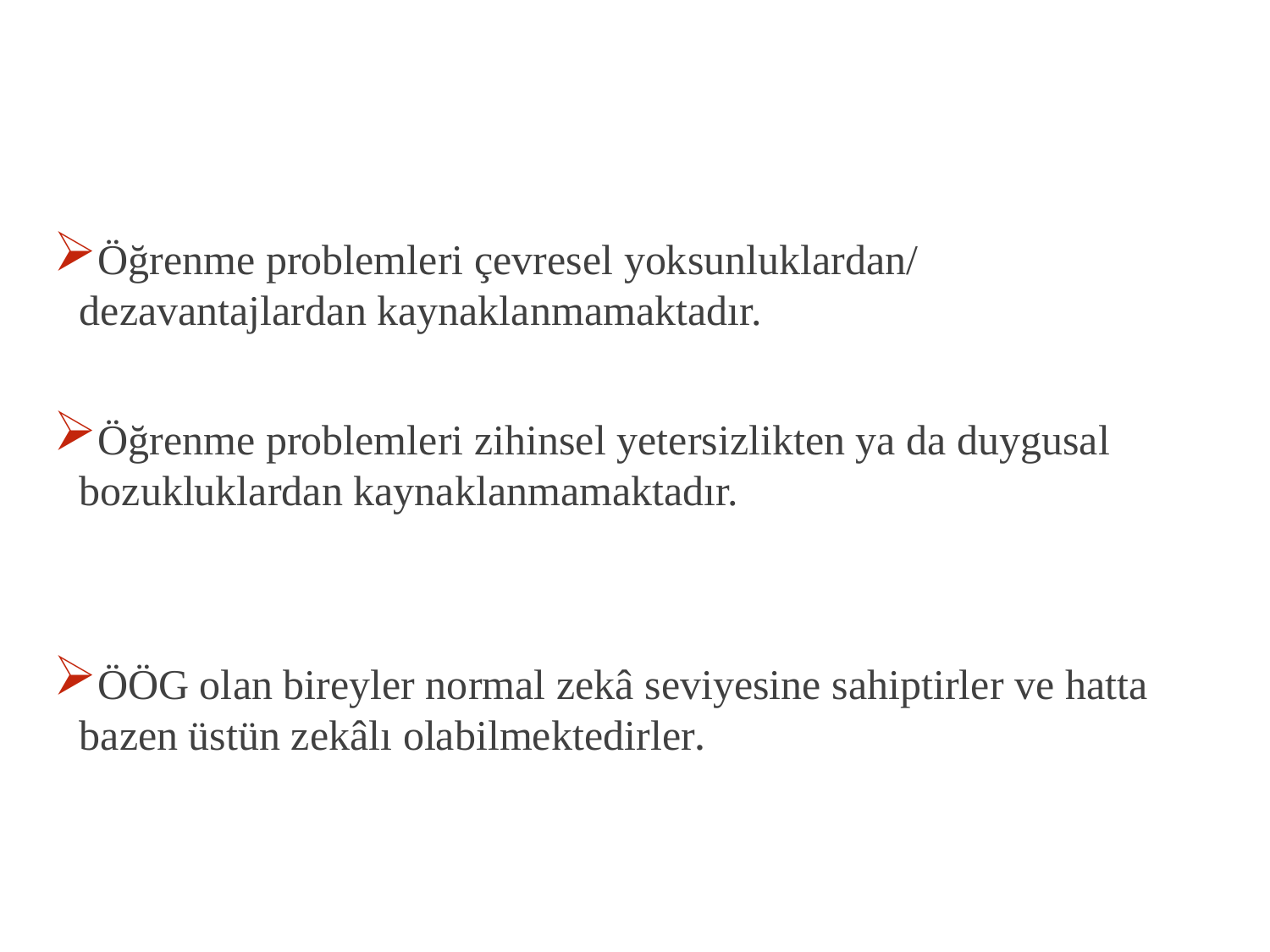

Öğrenme problemleri çevresel yoksunluklardan/ dezavantajlardan kaynaklanmamaktadır.

Öğrenme problemleri zihinsel yetersizlikten ya da duygusal bozukluklardan kaynaklanmamaktadır.

ÖÖG olan bireyler normal zekâ seviyesine sahiptirler ve hatta bazen üstün zekâlı olabilmektedirler.